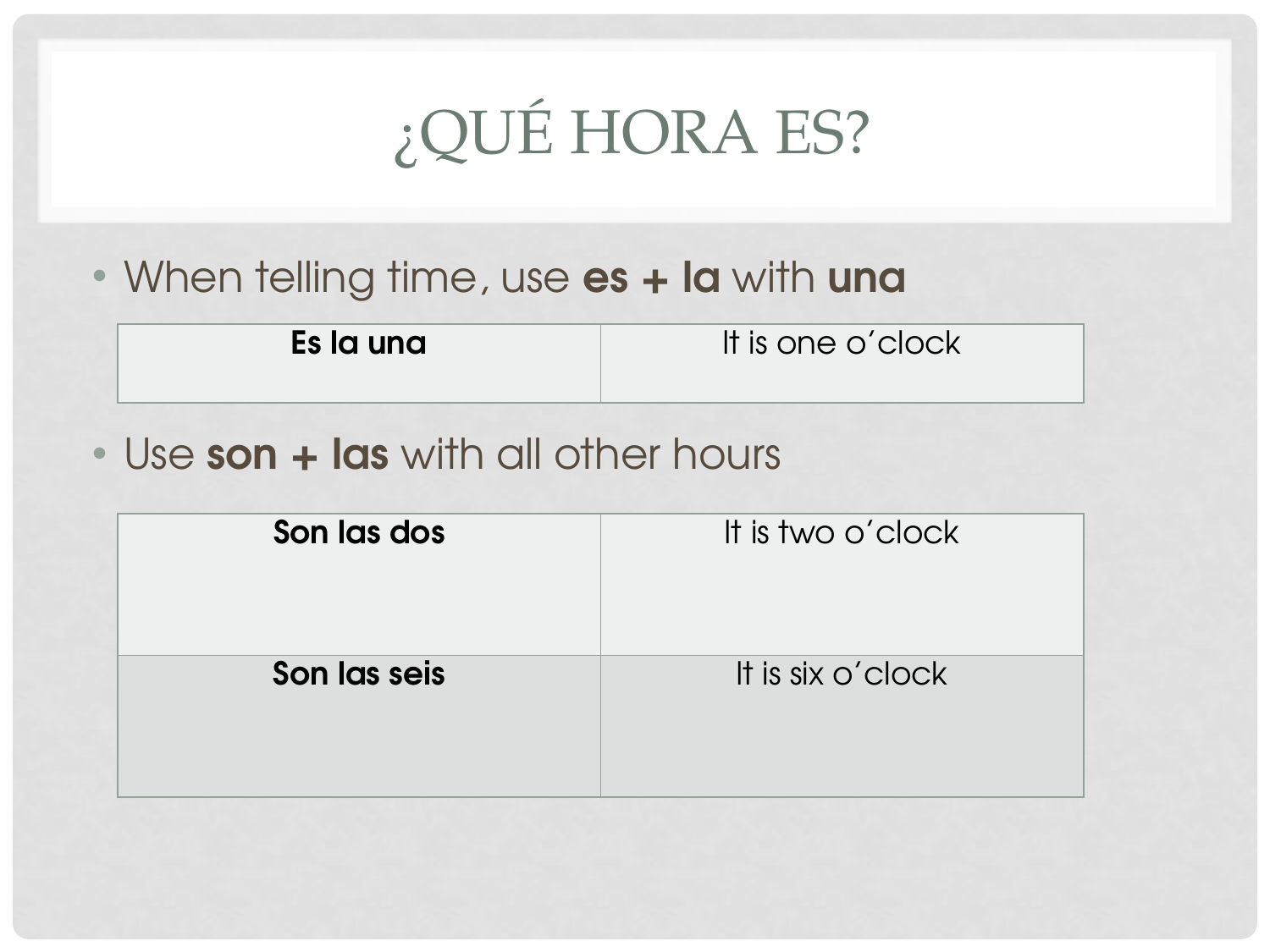

# ¿Qué hora es?
When telling time, use es + la with una

Use son + las with all other hours

| Es la una | It is one o’clock |
| --- | --- |
| Son las dos | It is two o’clock |
| --- | --- |
| Son las seis | It is six o’clock |